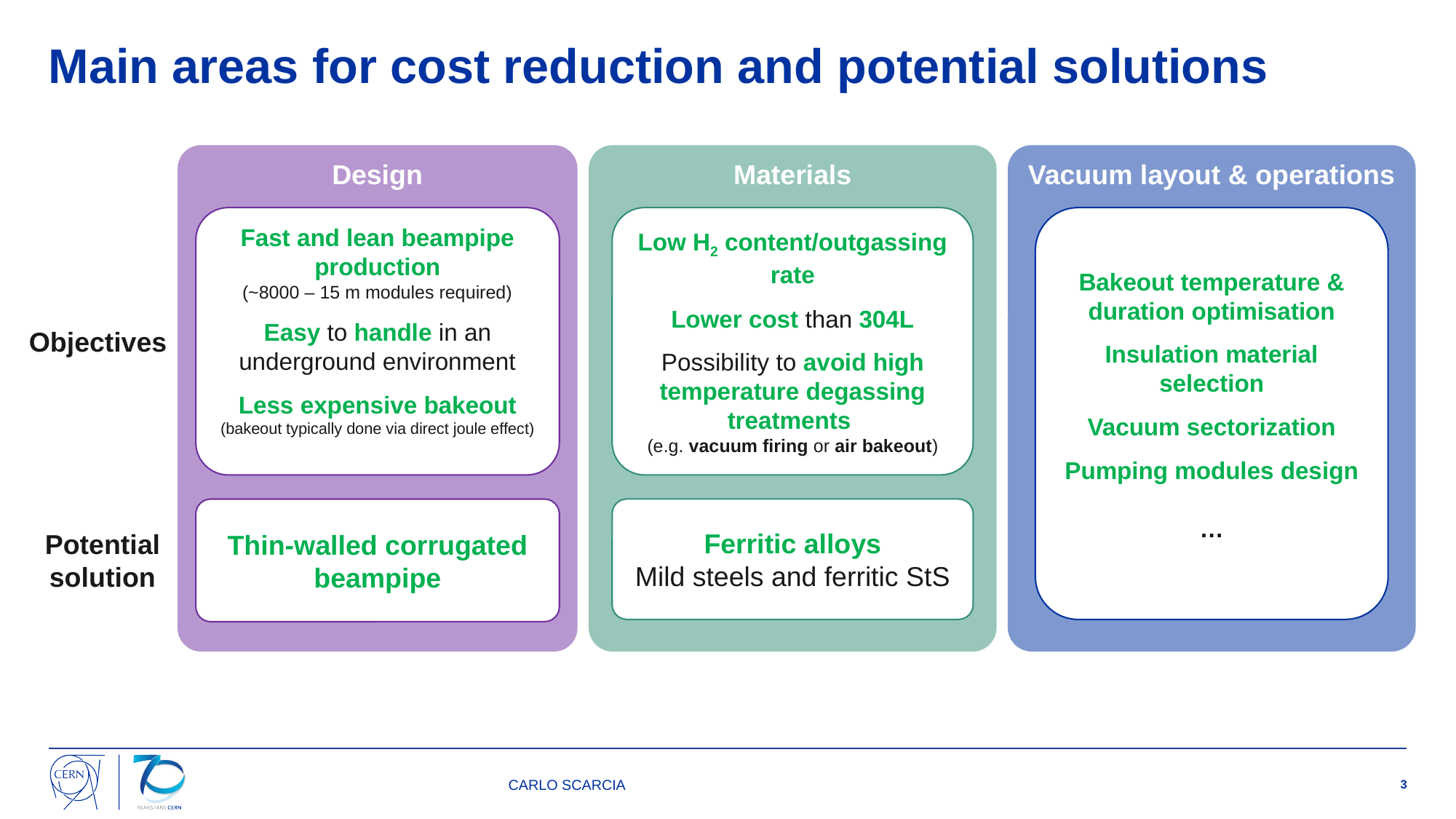

Main areas for cost reduction and potential solutions
Design

Materials
Vacuum layout & operations
Bakeout temperature & duration optimisation

Insulation material selection

Vacuum sectorization

Pumping modules design

…

Fast and lean beampipe production
(~8000 – 15 m modules required)

Easy to handle in an underground environment

Less expensive bakeout
(bakeout typically done via direct joule effect)
Low H2 content/outgassing rate

Lower cost than 304L

Possibility to avoid high temperature degassing treatments
(e.g. vacuum firing or air bakeout)
Objectives
Thin-walled corrugated beampipe
Ferritic alloys
Mild steels and ferritic StS
Potential
solution
CARLO SCARCIA
3